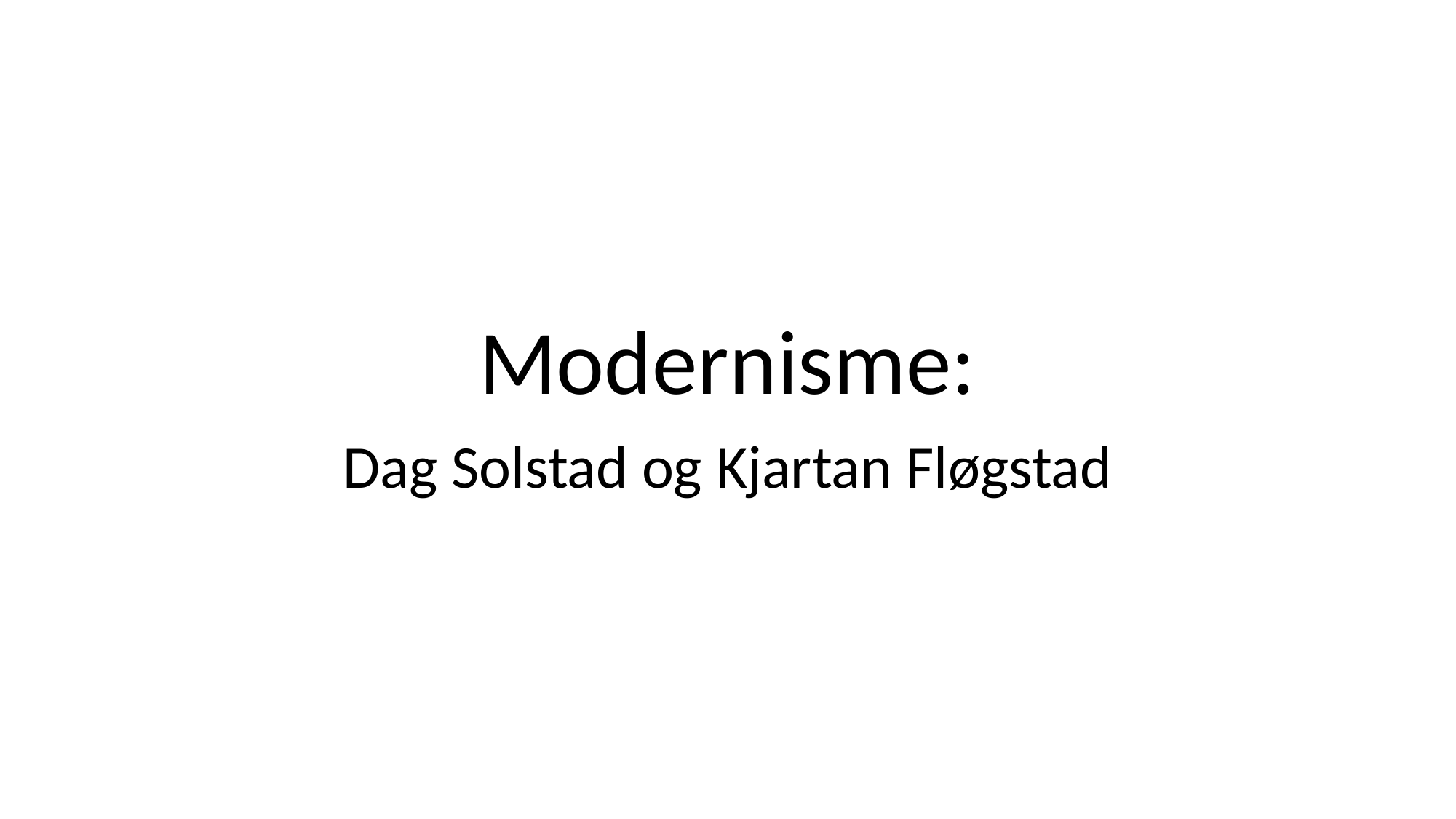

# Modernisme:
Dag Solstad og Kjartan Fløgstad